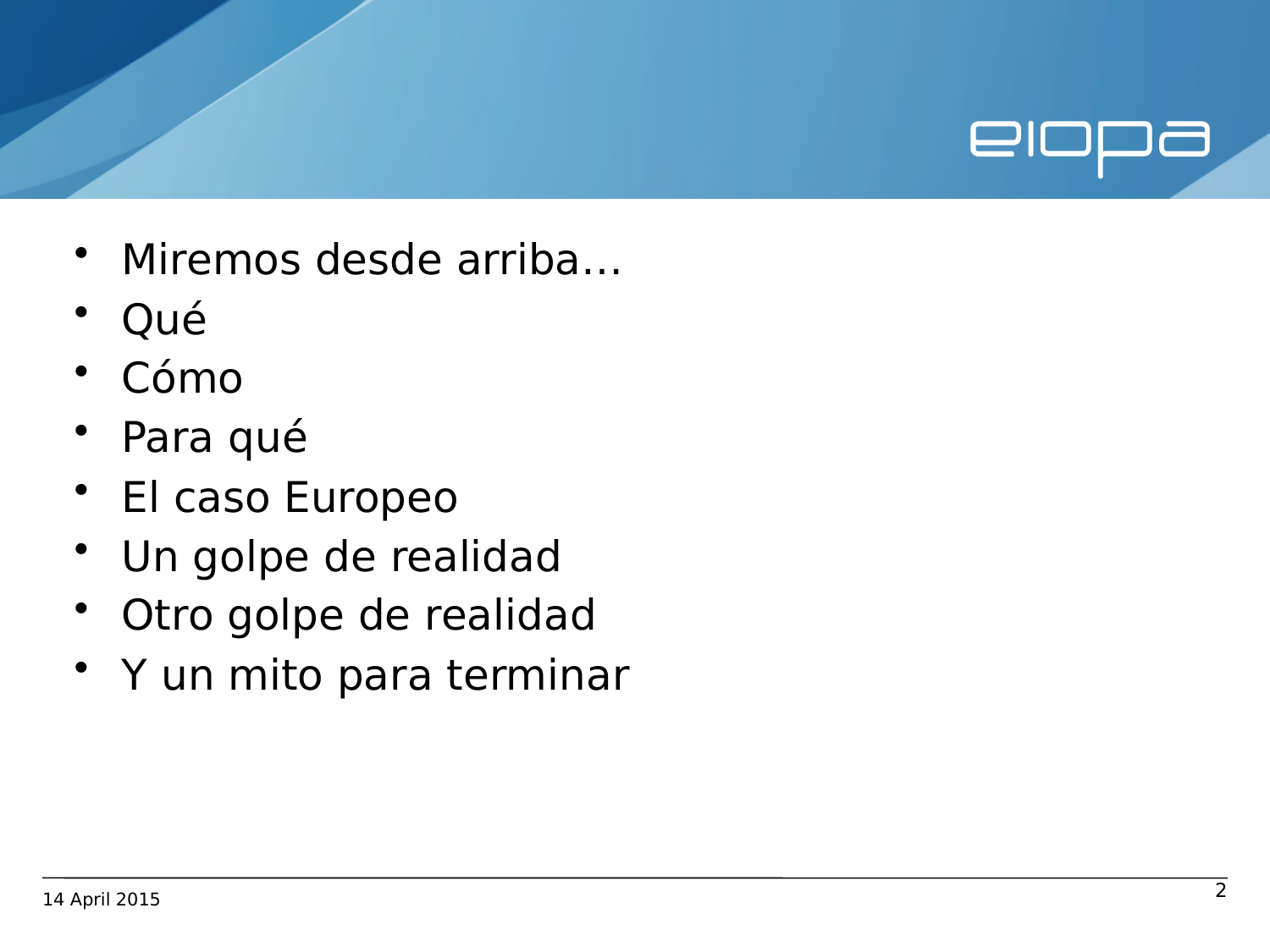

#
Miremos desde arriba…
Qué
Cómo
Para qué
El caso Europeo
Un golpe de realidad
Otro golpe de realidad
Y un mito para terminar
14 April 2015